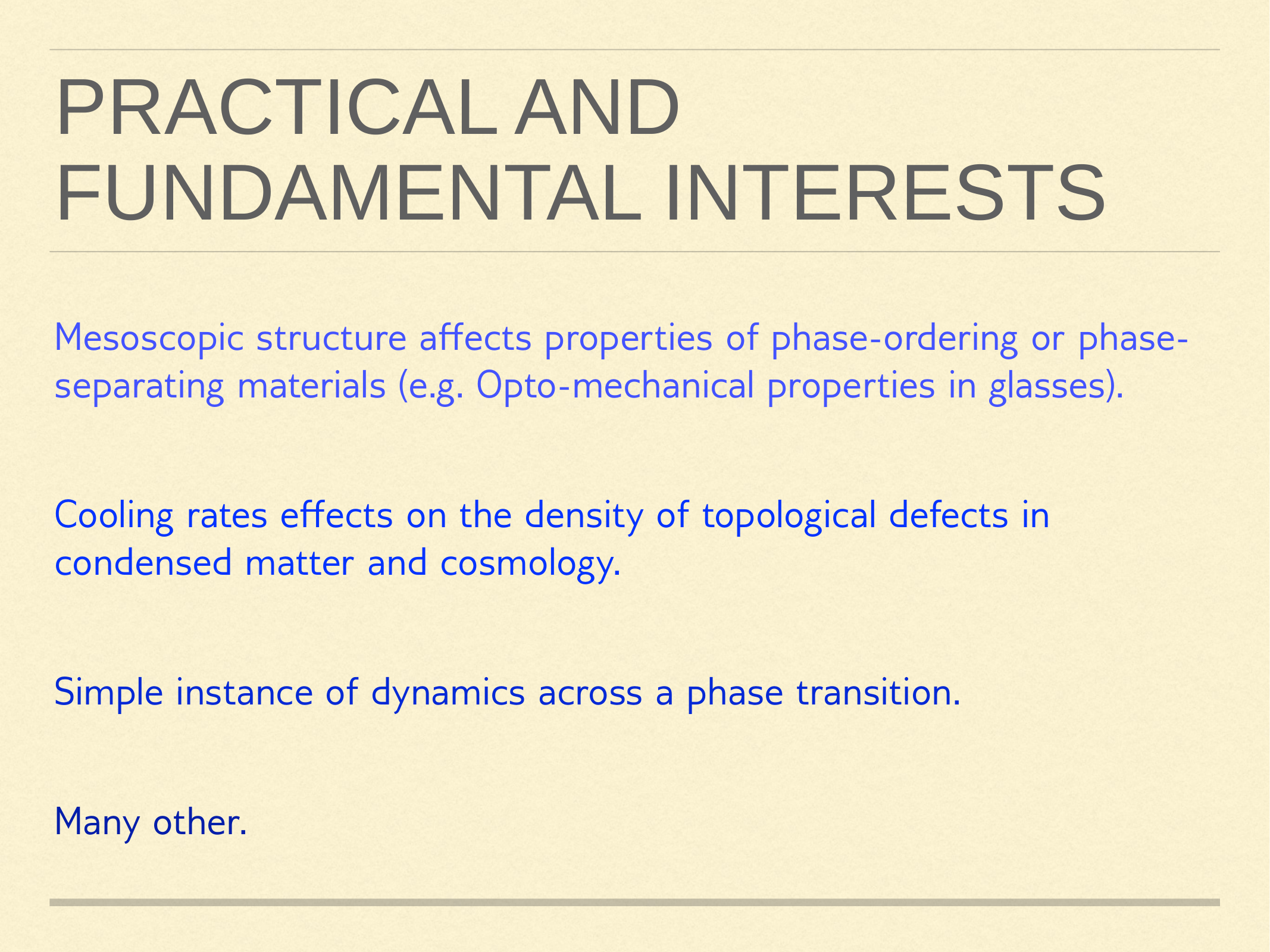

# Practical and fundamental interests
Mesoscopic structure affects properties of phase-ordering or phase-separating materials (e.g. Opto-mechanical properties in glasses).

Cooling rates effects on the density of topological defects in condensed matter and cosmology.

Simple instance of dynamics across a phase transition.

Many other.